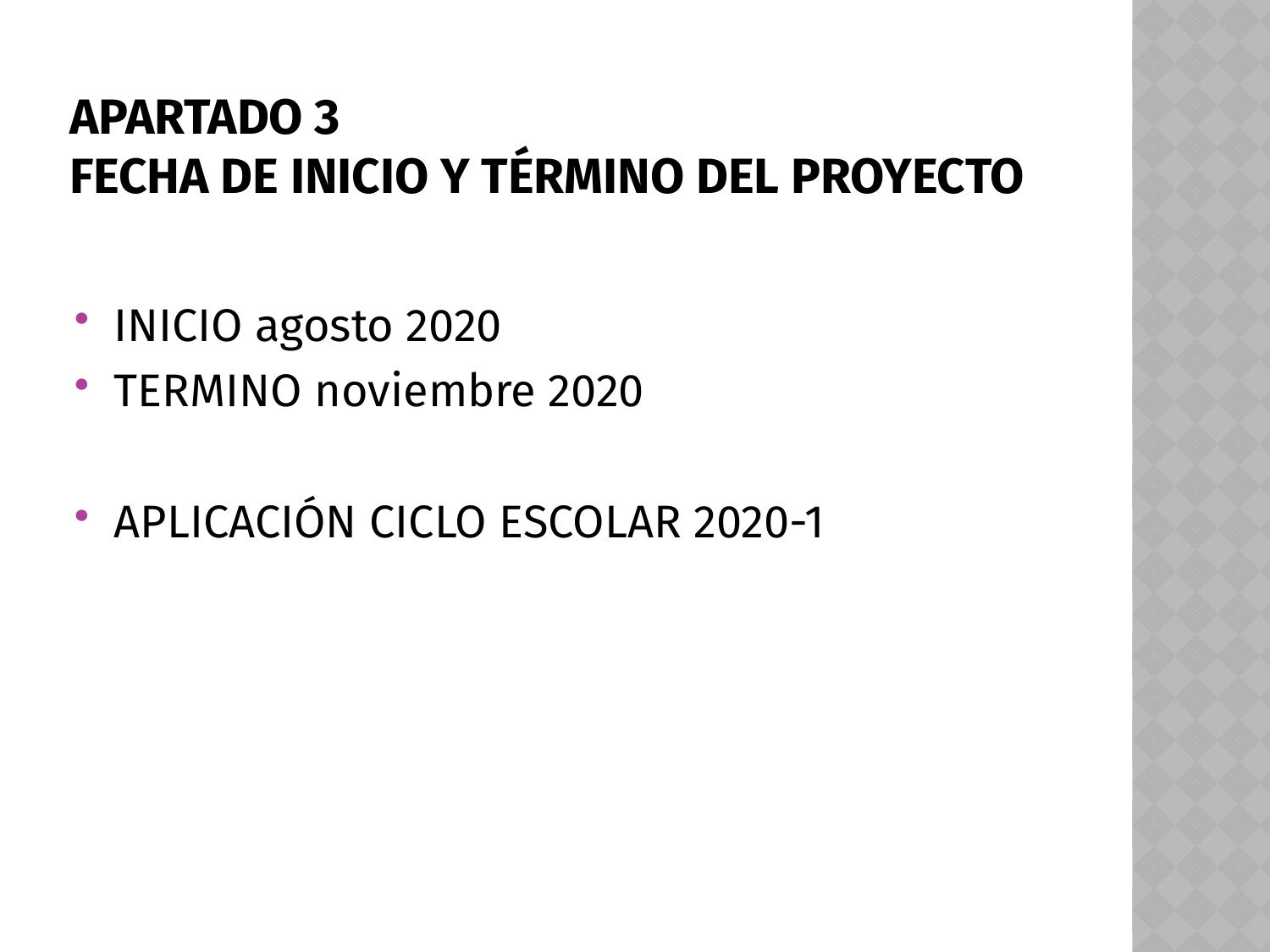

# APARTADO 3 FECHA DE INICIO Y TÉRMINO DEL PROYECTO

INICIO agosto 2020
TERMINO noviembre 2020

APLICACIÓN CICLO ESCOLAR 2020-1